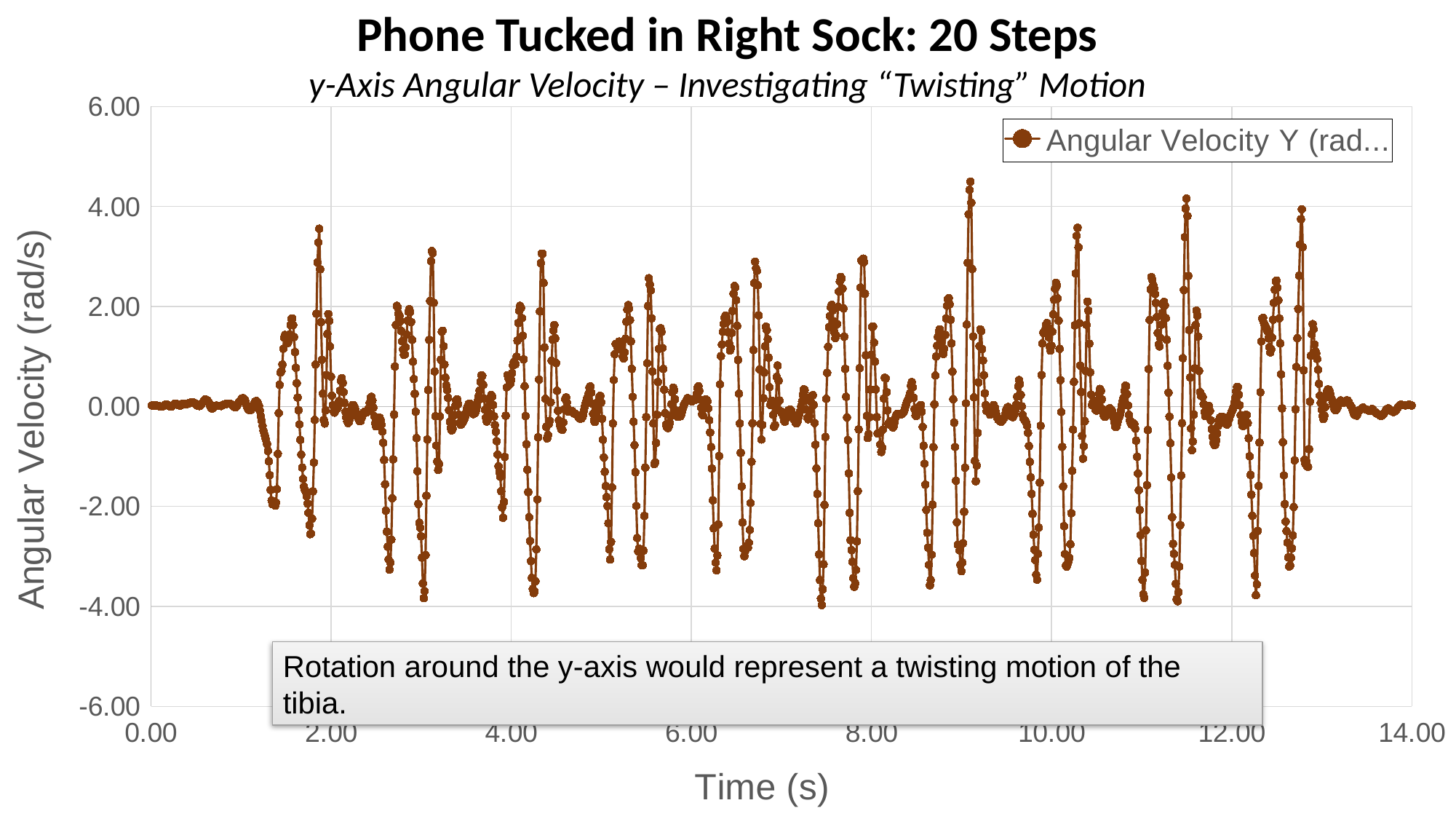

Phone Tucked in Right Sock: 20 Steps
y-Axis Angular Velocity – Investigating “Twisting” Motion

### Chart

| Category | Angular Velocity Y (rad/s) |
|---|---|
Rotation around the y-axis would represent a twisting motion of the tibia.